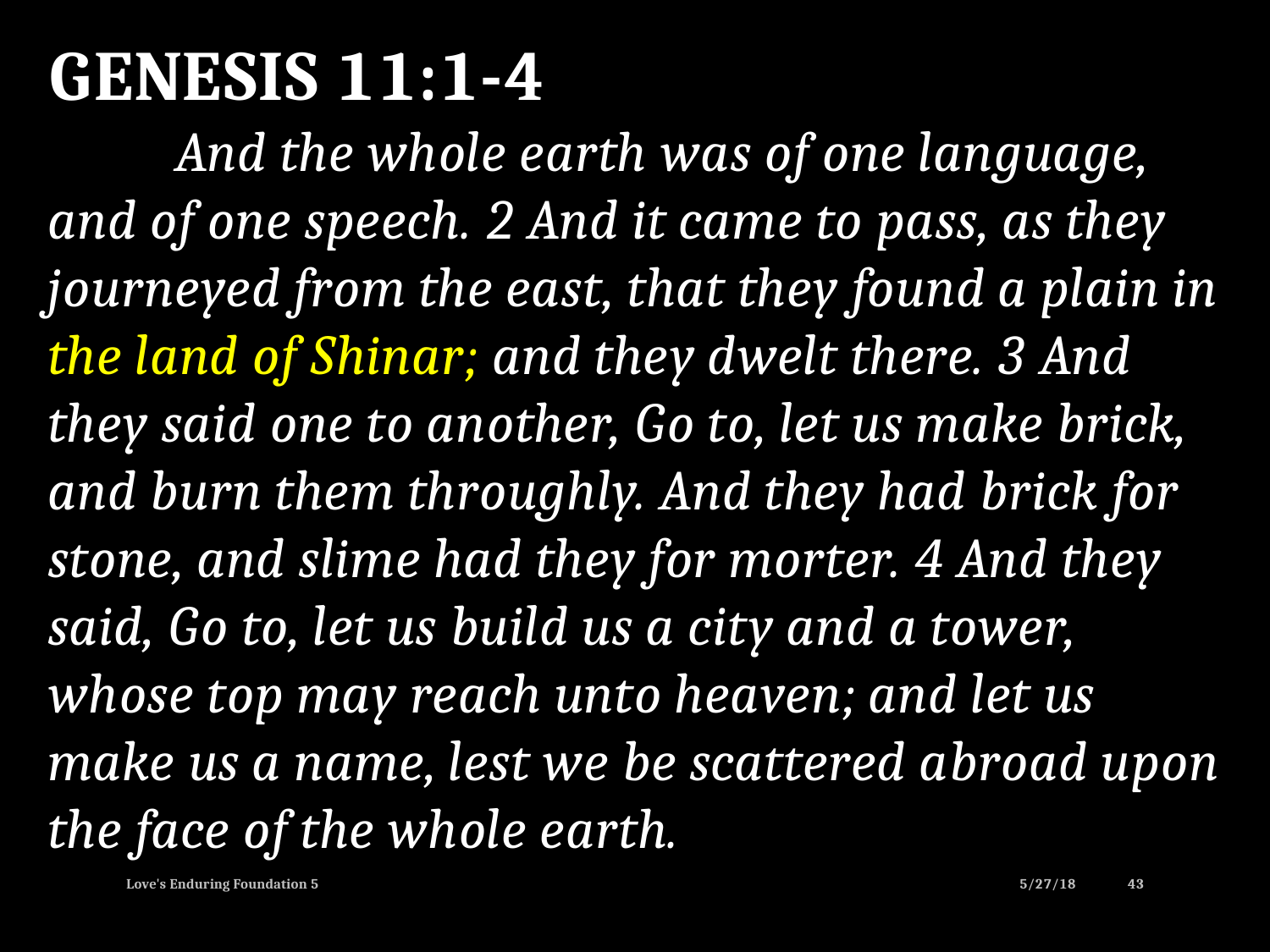

GENESIS 11:1-4
	And the whole earth was of one language, and of one speech. 2 And it came to pass, as they journeyed from the east, that they found a plain in the land of Shinar; and they dwelt there. 3 And they said one to another, Go to, let us make brick, and burn them throughly. And they had brick for stone, and slime had they for morter. 4 And they said, Go to, let us build us a city and a tower, whose top may reach unto heaven; and let us make us a name, lest we be scattered abroad upon the face of the whole earth.
Love's Enduring Foundation 5
5/27/18
43